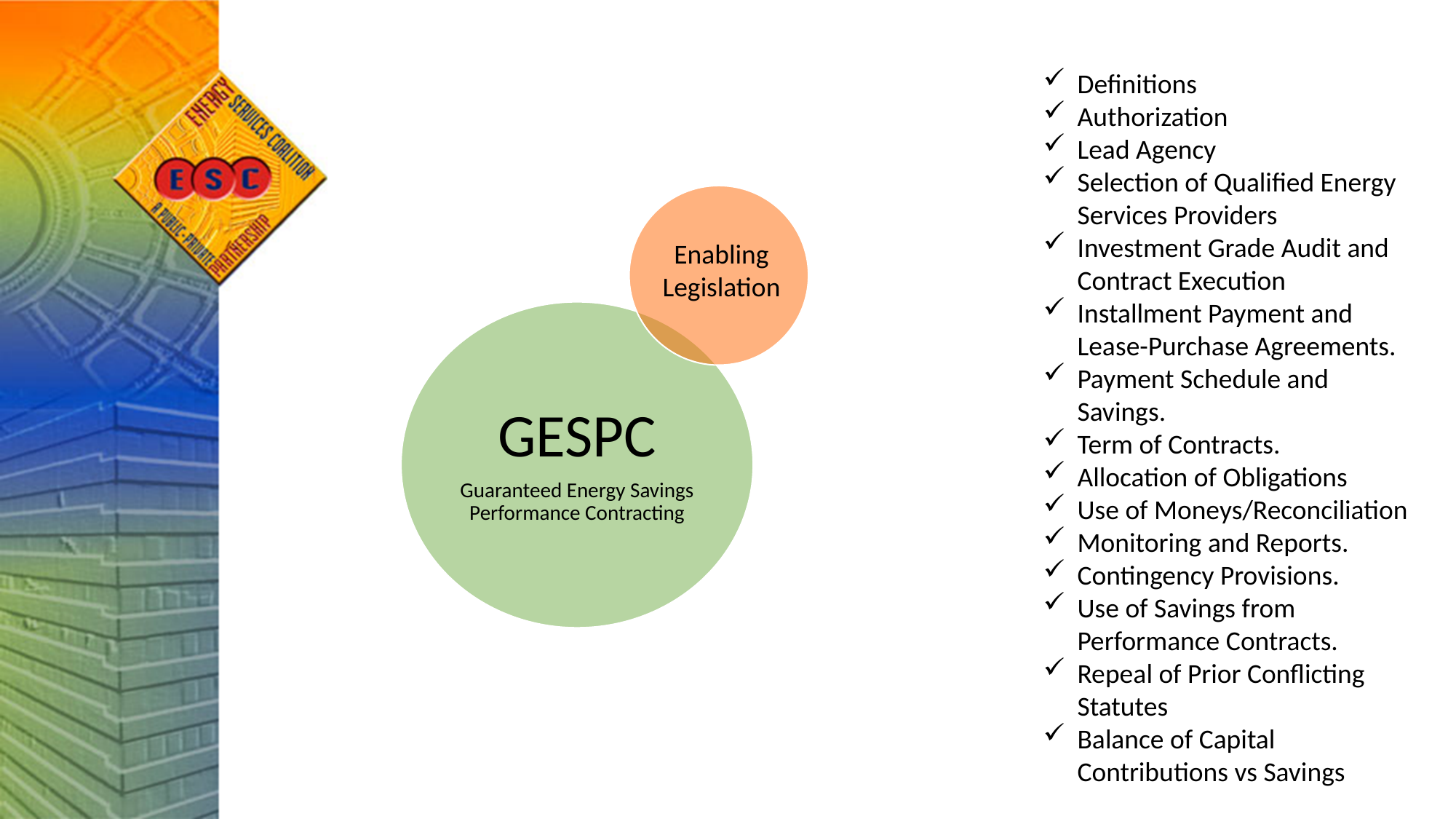

Definitions
Authorization
Lead Agency
Selection of Qualified Energy Services Providers
Investment Grade Audit and Contract Execution
Installment Payment and Lease-Purchase Agreements.
Payment Schedule and Savings.
Term of Contracts.
Allocation of Obligations
Use of Moneys/Reconciliation
Monitoring and Reports.
Contingency Provisions.
Use of Savings from Performance Contracts.
Repeal of Prior Conflicting Statutes
Balance of Capital Contributions vs Savings

GESPC
Guaranteed Energy Savings Performance Contracting
Enabling Legislation